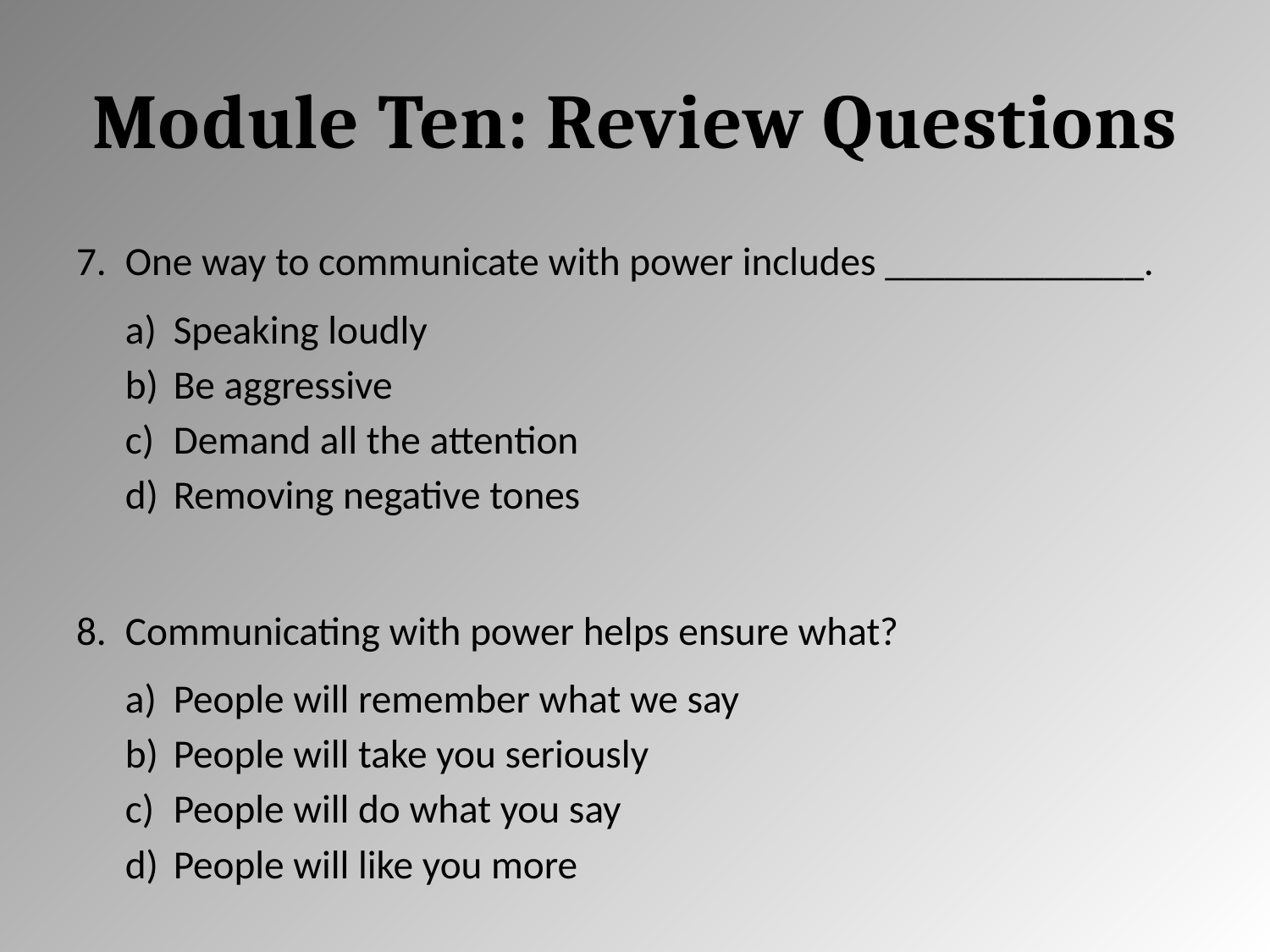

# Module Ten: Review Questions
One way to communicate with power includes _____________.
Speaking loudly
Be aggressive
Demand all the attention
Removing negative tones

Communicating with power helps ensure what?
People will remember what we say
People will take you seriously
People will do what you say
People will like you more